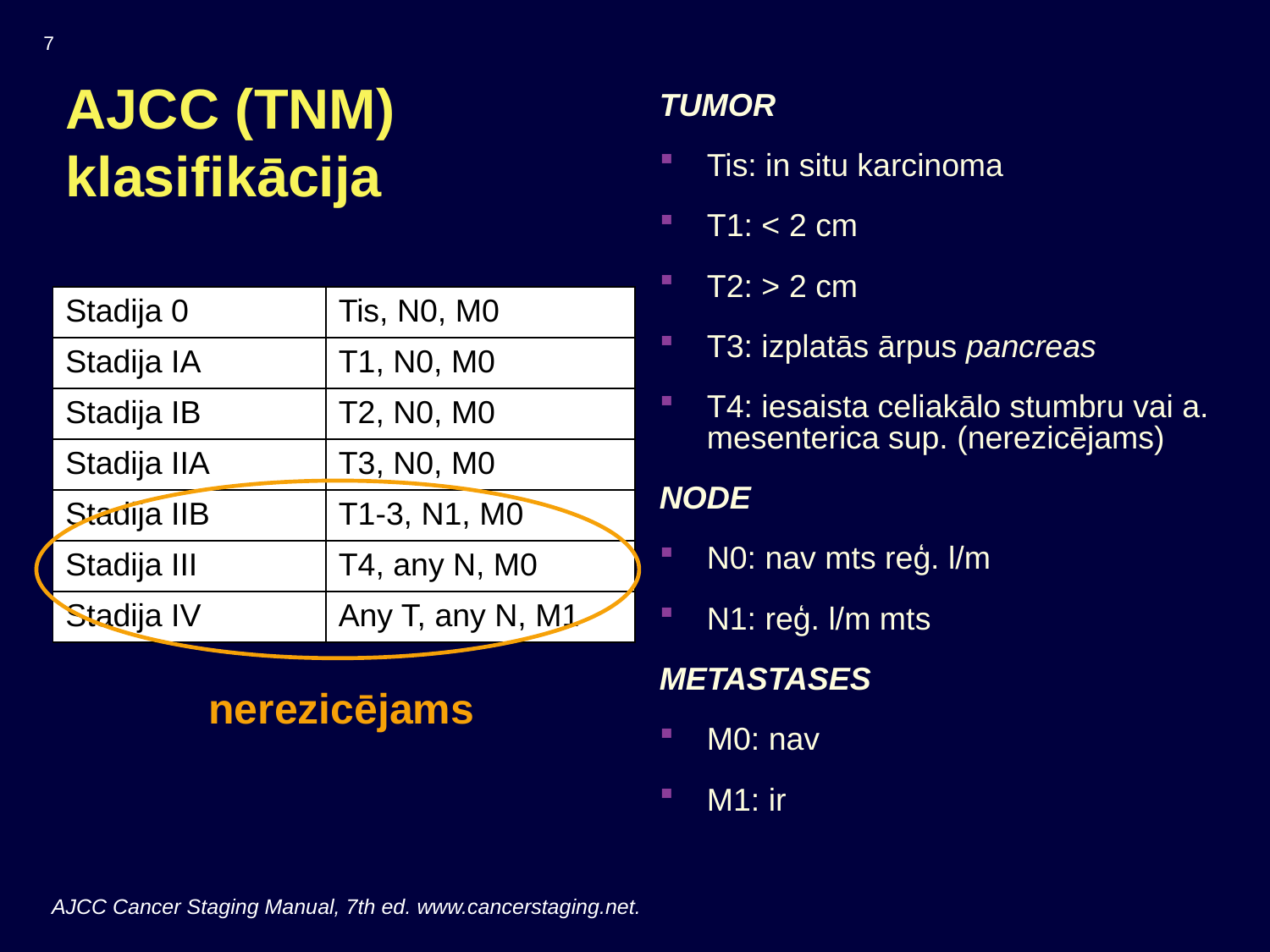

7
# AJCC (TNM) klasifikācija
TUMOR
Tis: in situ karcinoma
T1: < 2 cm
T2: > 2 cm
T3: izplatās ārpus pancreas
T4: iesaista celiakālo stumbru vai a. mesenterica sup. (nerezicējams)
NODE
N0: nav mts reģ. l/m
N1: reģ. l/m mts
METASTASES
M0: nav
M1: ir
| Stadija 0 | Tis, N0, M0 |
| --- | --- |
| Stadija IA | T1, N0, M0 |
| Stadija IB | T2, N0, M0 |
| Stadija IIA | T3, N0, M0 |
| Stadija IIB | T1-3, N1, M0 |
| Stadija III | T4, any N, M0 |
| Stadija IV | Any T, any N, M1 |

nerezicējams
AJCC Cancer Staging Manual, 7th ed. www.cancerstaging.net.